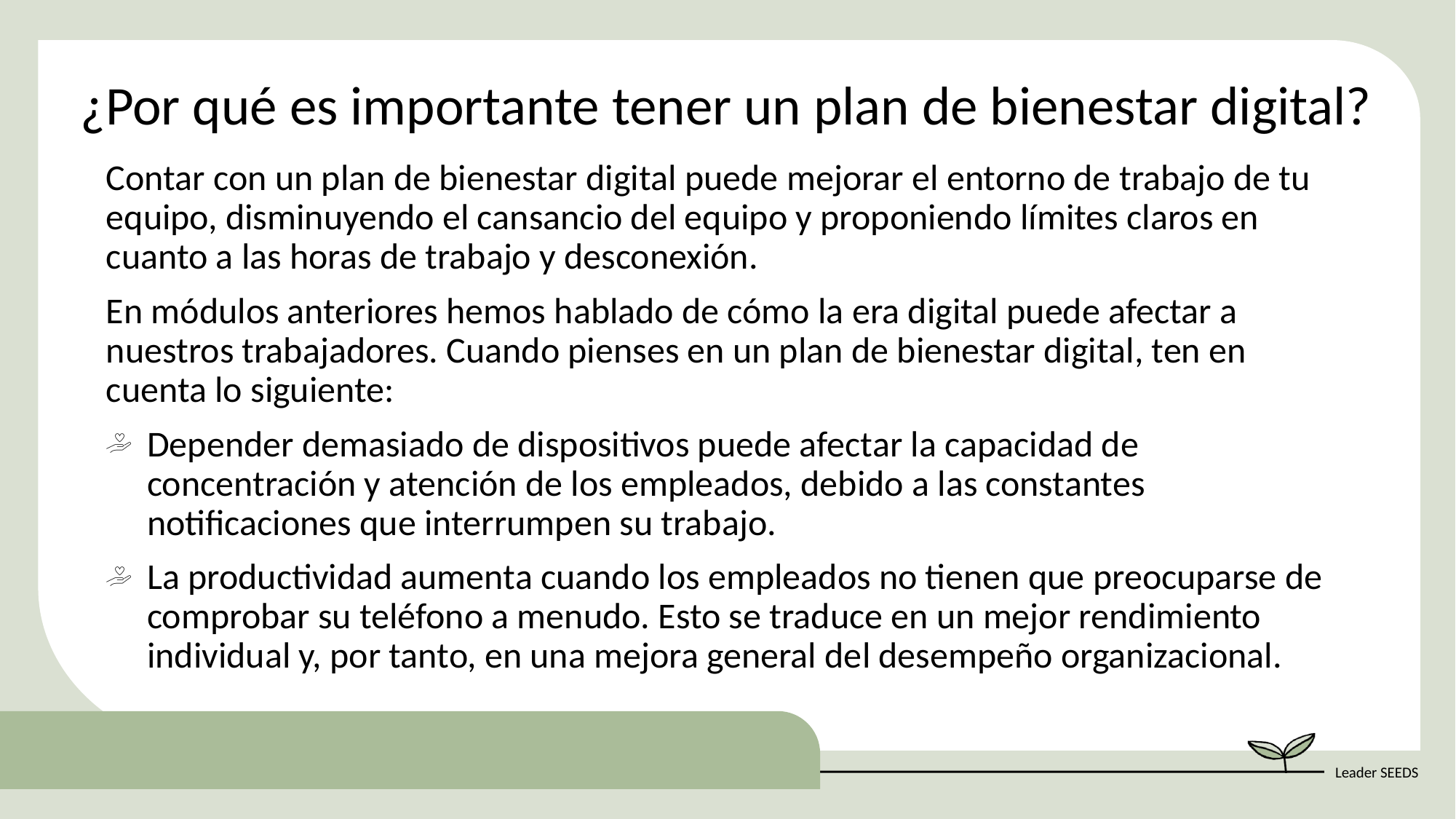

¿Por qué es importante tener un plan de bienestar digital?

Contar con un plan de bienestar digital puede mejorar el entorno de trabajo de tu equipo, disminuyendo el cansancio del equipo y proponiendo límites claros en cuanto a las horas de trabajo y desconexión.
En módulos anteriores hemos hablado de cómo la era digital puede afectar a nuestros trabajadores. Cuando pienses en un plan de bienestar digital, ten en cuenta lo siguiente:
Depender demasiado de dispositivos puede afectar la capacidad de concentración y atención de los empleados, debido a las constantes notificaciones que interrumpen su trabajo.
La productividad aumenta cuando los empleados no tienen que preocuparse de comprobar su teléfono a menudo. Esto se traduce en un mejor rendimiento individual y, por tanto, en una mejora general del desempeño organizacional.